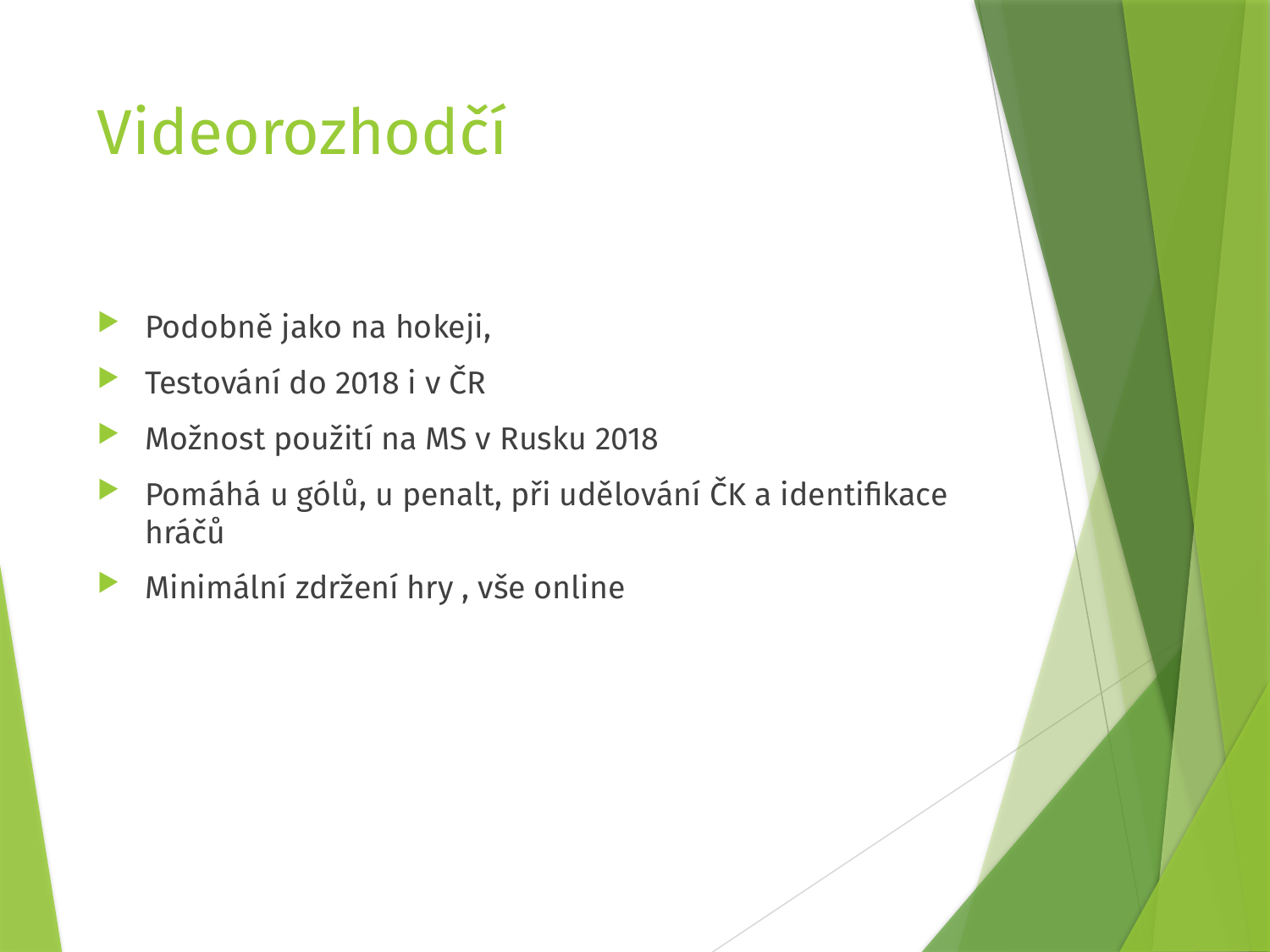

# Videorozhodčí
Podobně jako na hokeji,
Testování do 2018 i v ČR
Možnost použití na MS v Rusku 2018
Pomáhá u gólů, u penalt, při udělování ČK a identifikace hráčů
Minimální zdržení hry , vše online